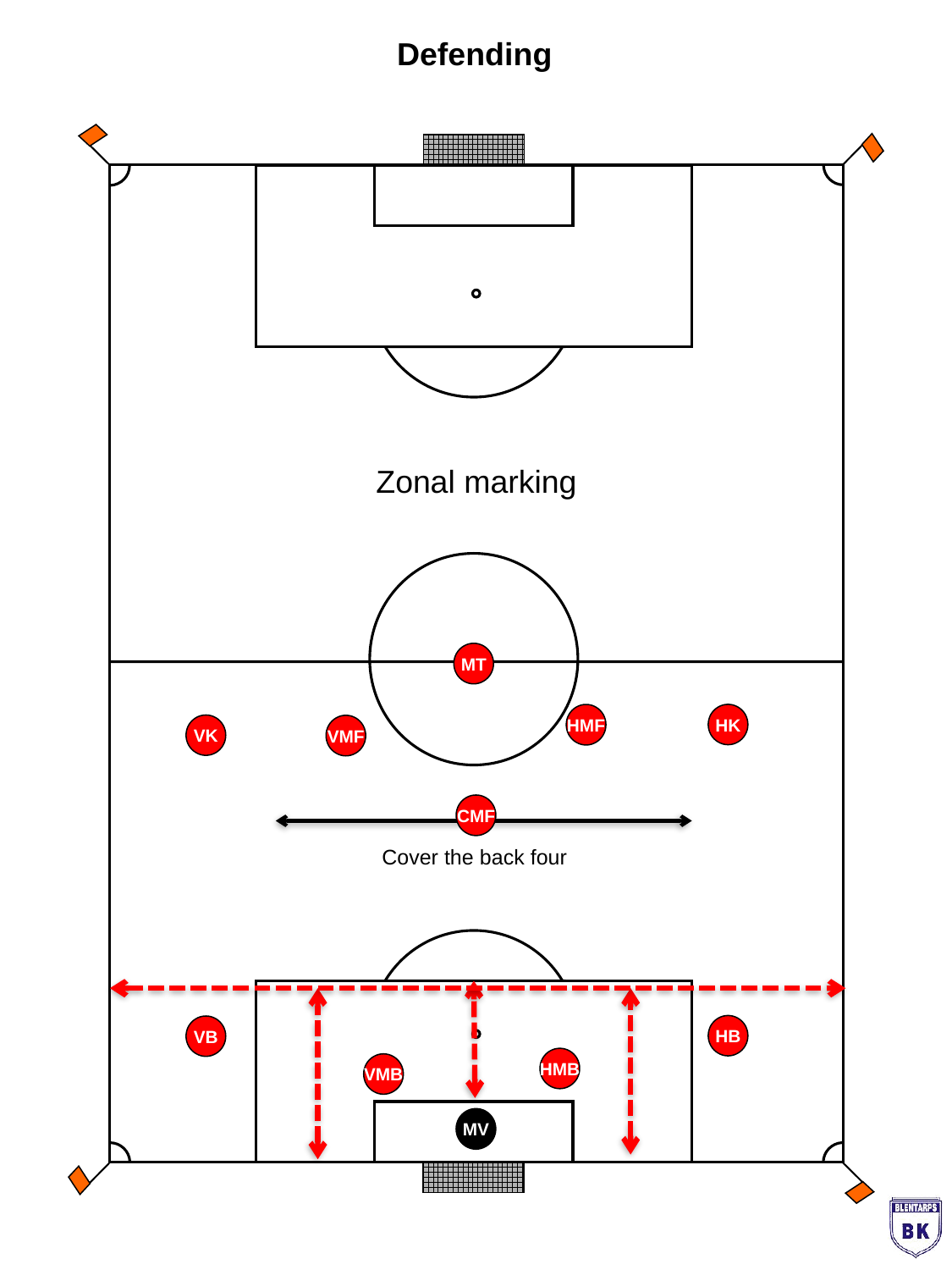

Defending

Zonal marking
MT
HK
HMF
VK
VMF
CMF
Cover the back four
HB
VB
HMB
VMB
MV